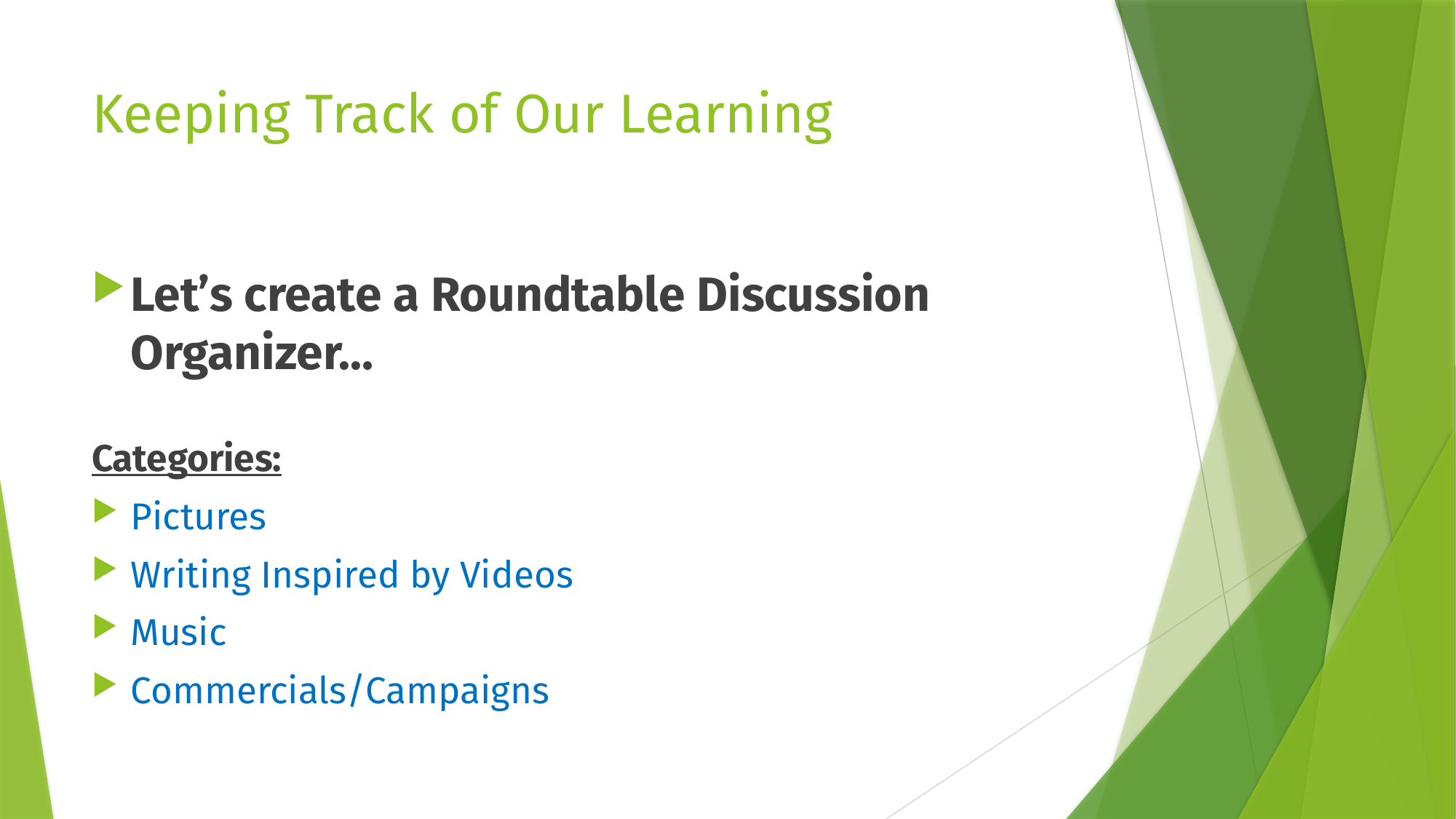

# Keeping Track of Our Learning
Let’s create a Roundtable Discussion Organizer…

Categories:
Pictures
Writing Inspired by Videos
Music
Commercials/Campaigns